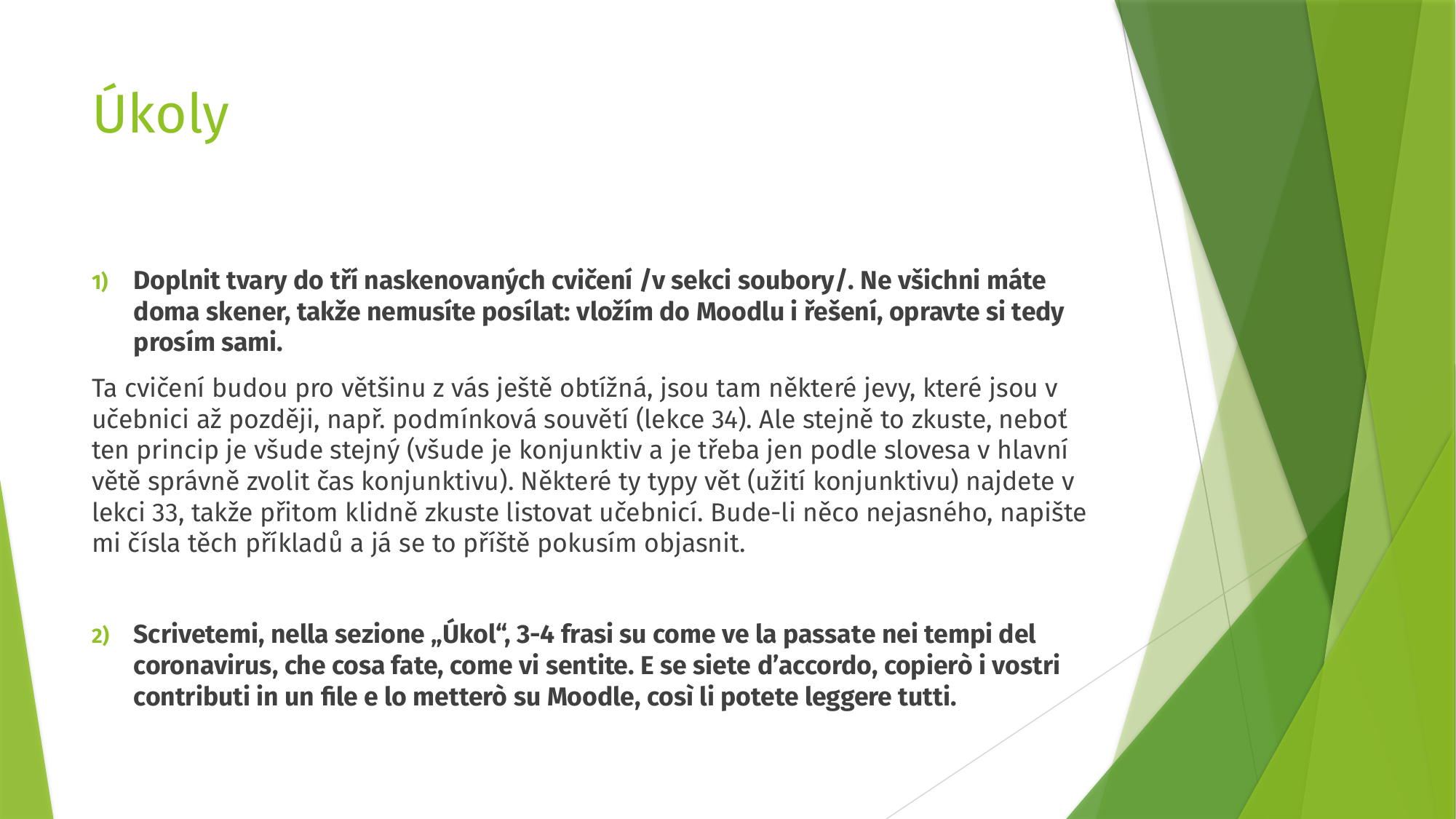

# Úkoly
Doplnit tvary do tří naskenovaných cvičení /v sekci soubory/. Ne všichni máte doma skener, takže nemusíte posílat: vložím do Moodlu i řešení, opravte si tedy prosím sami.
Ta cvičení budou pro většinu z vás ještě obtížná, jsou tam některé jevy, které jsou v učebnici až později, např. podmínková souvětí (lekce 34). Ale stejně to zkuste, neboť ten princip je všude stejný (všude je konjunktiv a je třeba jen podle slovesa v hlavní větě správně zvolit čas konjunktivu). Některé ty typy vět (užití konjunktivu) najdete v lekci 33, takže přitom klidně zkuste listovat učebnicí. Bude-li něco nejasného, napište mi čísla těch příkladů a já se to příště pokusím objasnit.

Scrivetemi, nella sezione „Úkol“, 3-4 frasi su come ve la passate nei tempi del coronavirus, che cosa fate, come vi sentite. E se siete d’accordo, copierò i vostri contributi in un file e lo metterò su Moodle, così li potete leggere tutti.